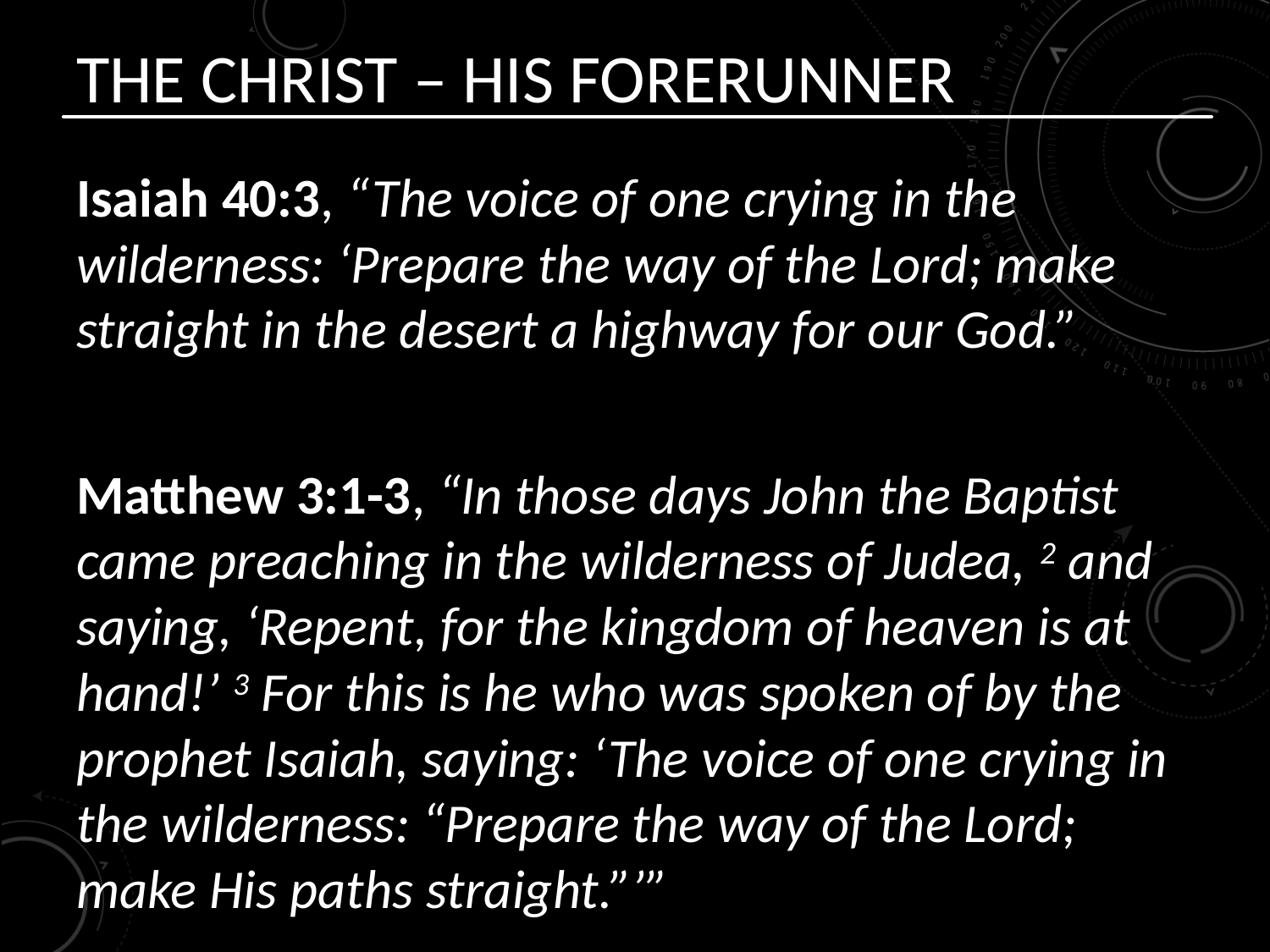

# The Christ – His Forerunner
Isaiah 40:3, “The voice of one crying in the wilderness: ‘Prepare the way of the Lord; make straight in the desert a highway for our God.”

Matthew 3:1-3, “In those days John the Baptist came preaching in the wilderness of Judea, 2 and saying, ‘Repent, for the kingdom of heaven is at hand!’ 3 For this is he who was spoken of by the prophet Isaiah, saying: ‘The voice of one crying in the wilderness: “Prepare the way of the Lord; make His paths straight.”’”